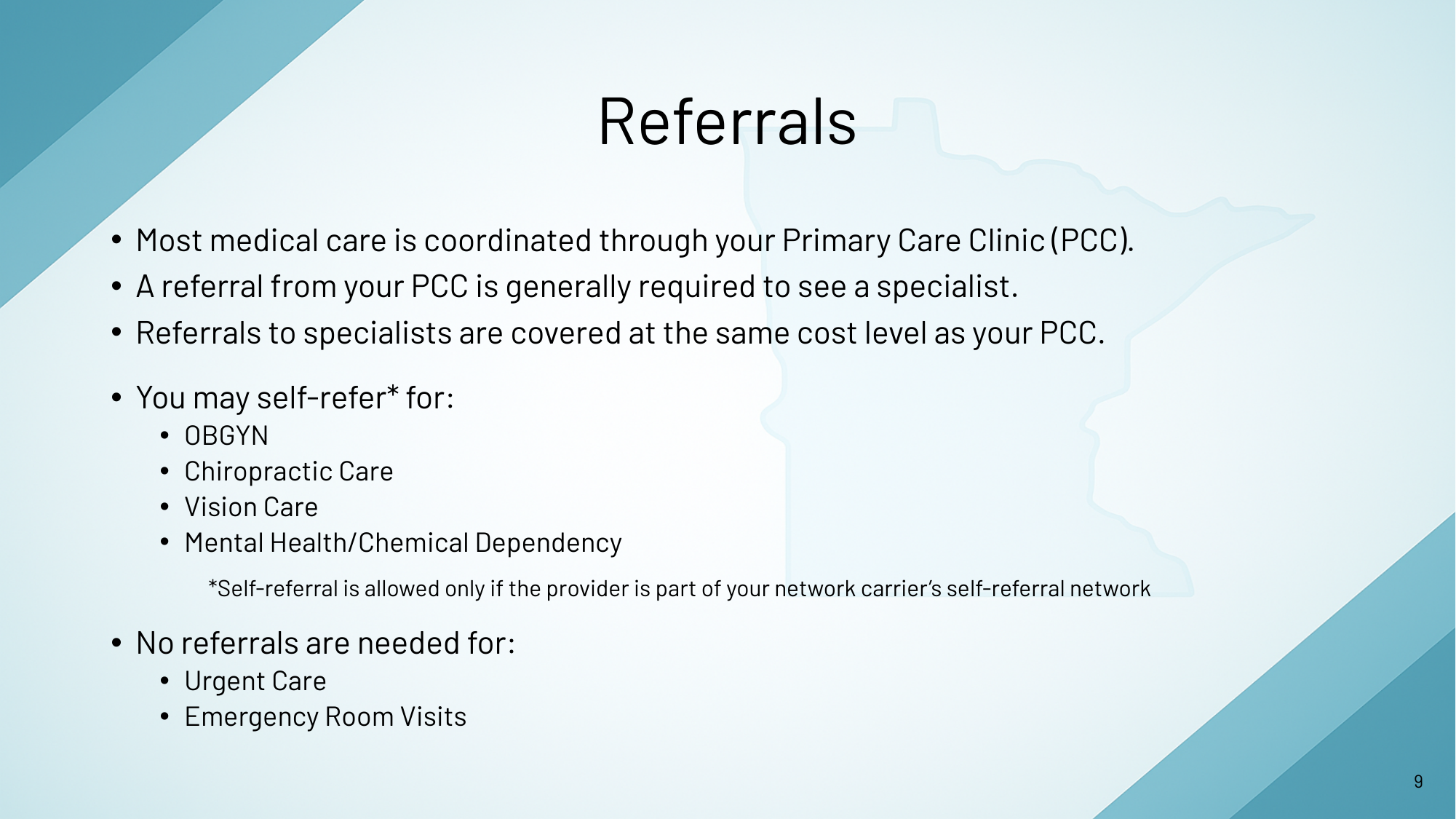

# Referrals
Most medical care is coordinated through your Primary Care Clinic (PCC).
A referral from your PCC is generally required to see a specialist.
Referrals to specialists are covered at the same cost level as your PCC.

You may self-refer* for:
OBGYN
Chiropractic Care
Vision Care
Mental Health/Chemical Dependency

*Self-referral is allowed only if the provider is part of your network carrier’s self-referral network

No referrals are needed for:
Urgent Care
Emergency Room Visits

9